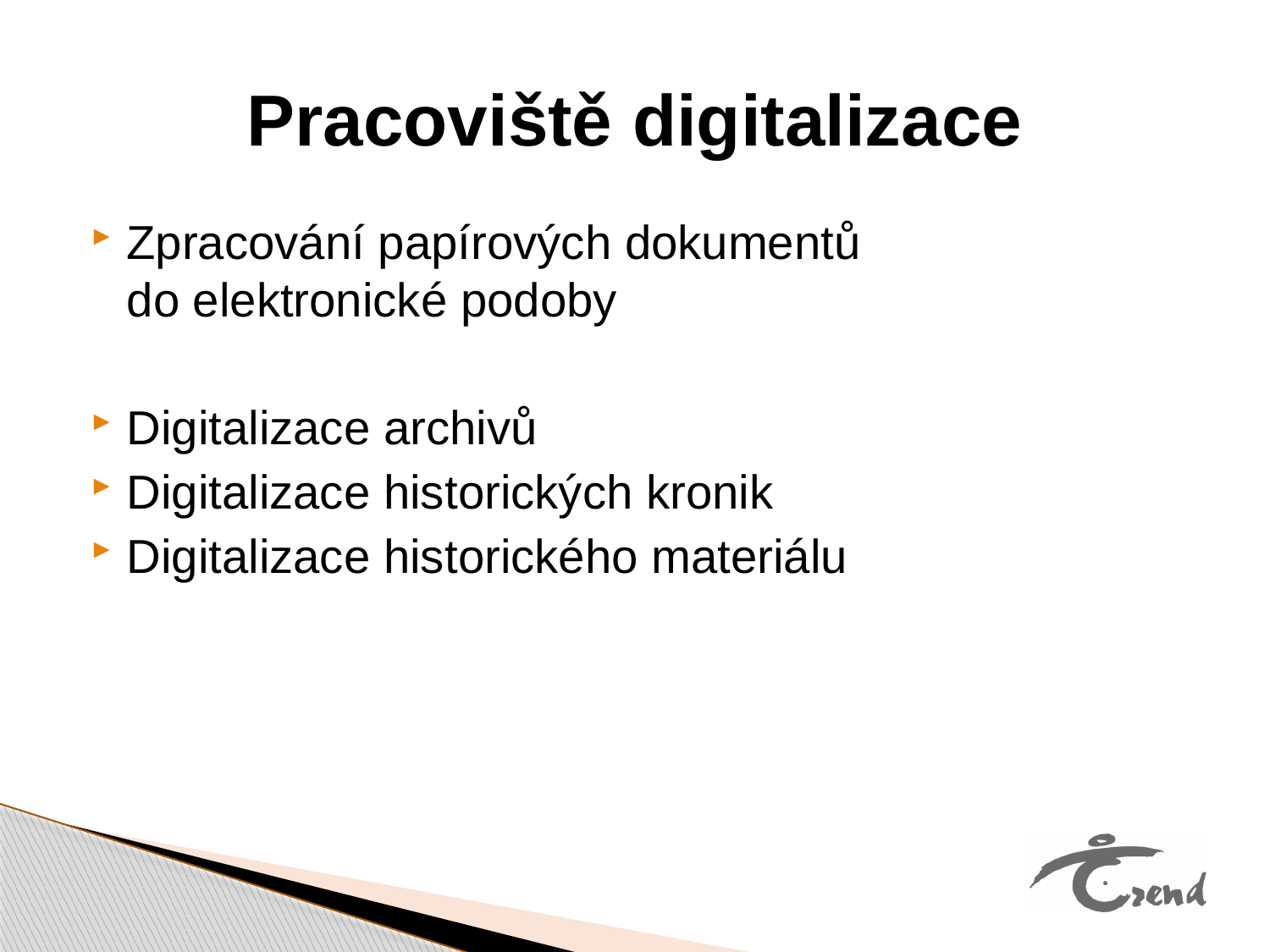

# Pracoviště digitalizace
Zpracování papírových dokumentů
do elektronické podoby

Digitalizace archivů
Digitalizace historických kronik
Digitalizace historického materiálu